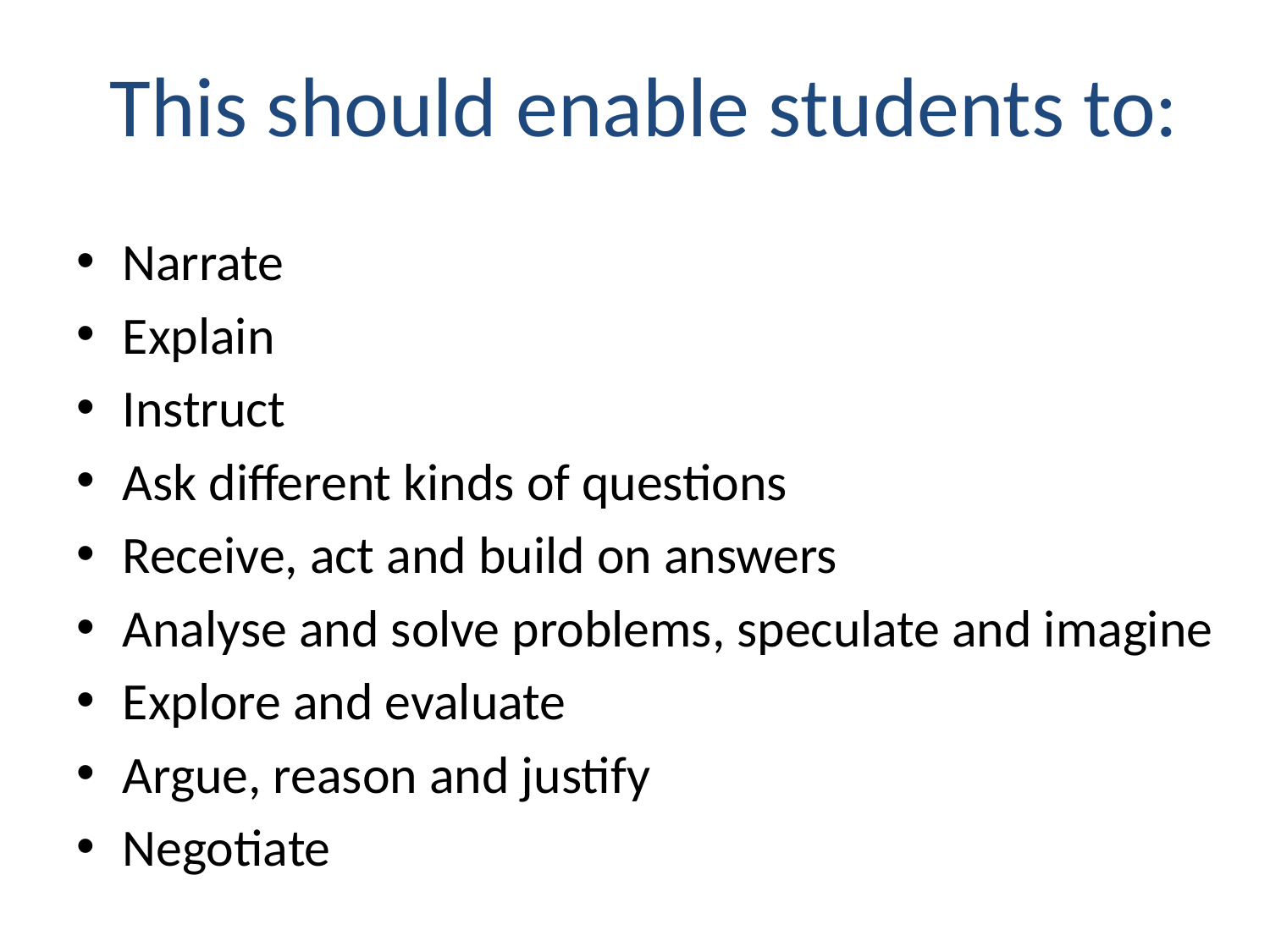

# This should enable students to:
Narrate
Explain
Instruct
Ask different kinds of questions
Receive, act and build on answers
Analyse and solve problems, speculate and imagine
Explore and evaluate
Argue, reason and justify
Negotiate